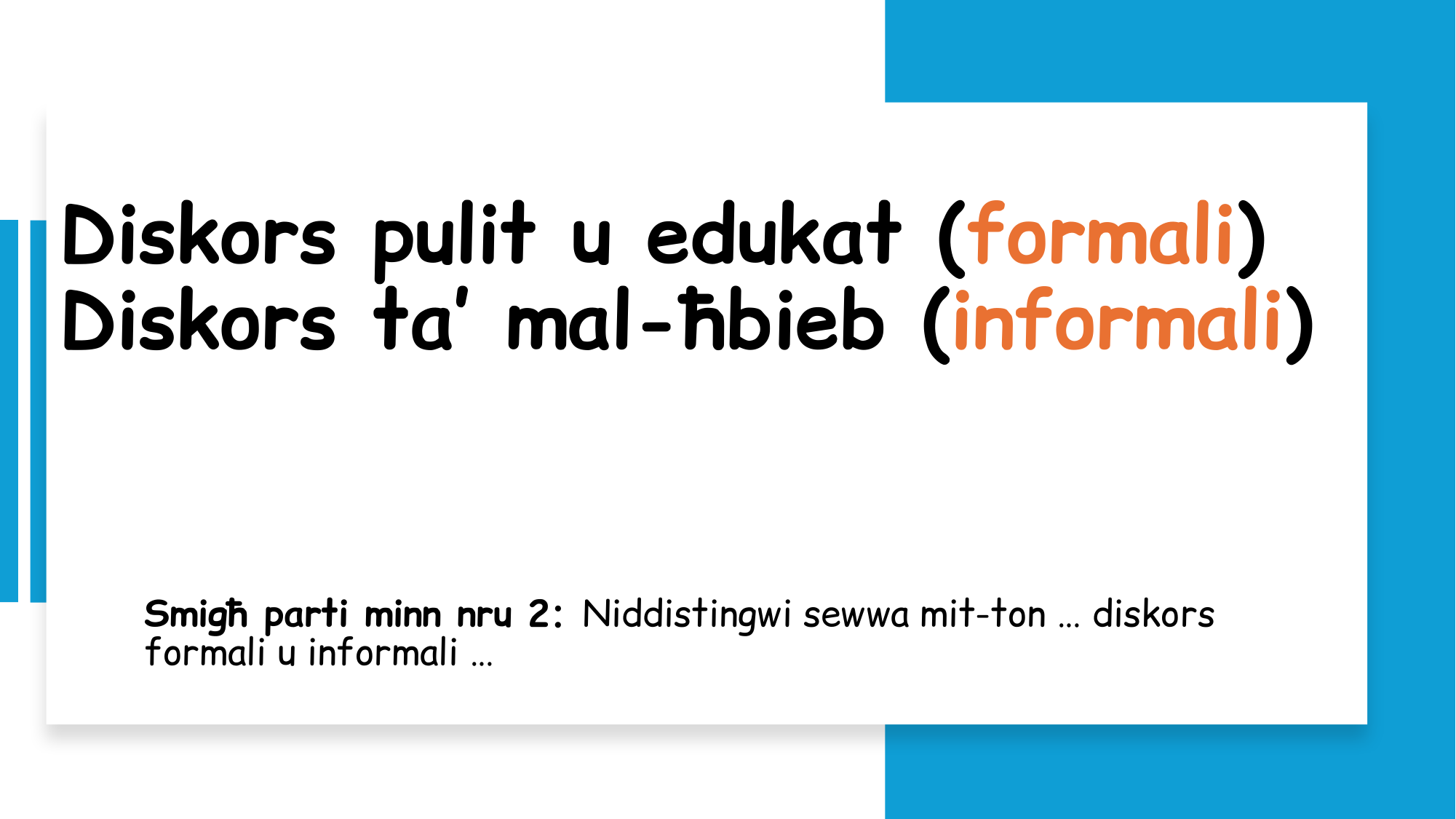

# Diskors pulit u edukat (formali) Diskors ta’ mal-ħbieb (informali)

Smigħ parti minn nru 2: Niddistingwi sewwa mit-ton … diskors formali u informali …